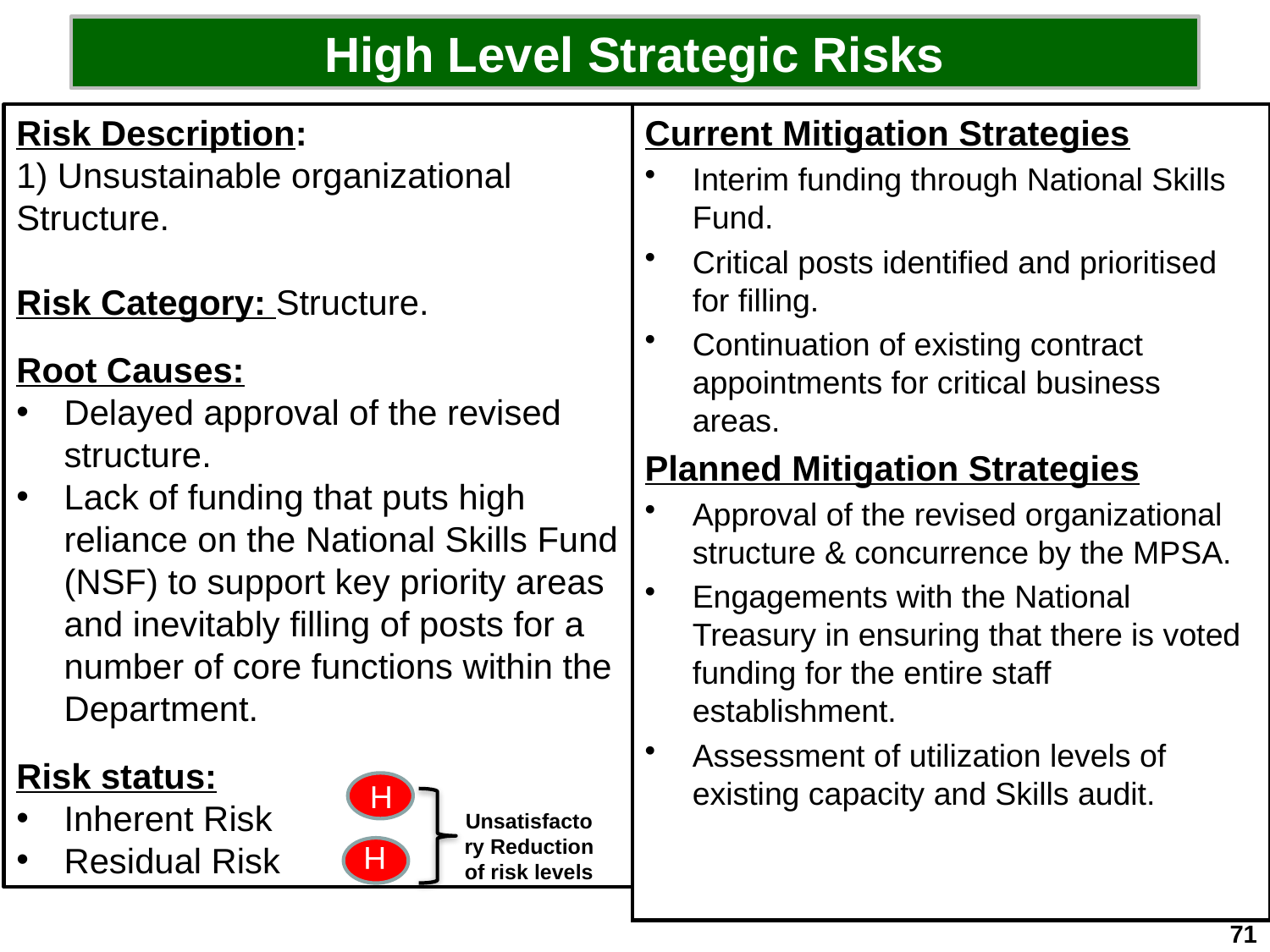

High Level Strategic Risks
#
Risk Description:
1) Unsustainable organizational Structure.

Risk Category: Structure.

Root Causes:
Delayed approval of the revised structure.
Lack of funding that puts high reliance on the National Skills Fund (NSF) to support key priority areas and inevitably filling of posts for a number of core functions within the Department.

Risk status:
Inherent Risk
Residual Risk
Current Mitigation Strategies
Interim funding through National Skills Fund.
Critical posts identified and prioritised for filling.
Continuation of existing contract appointments for critical business areas.
Planned Mitigation Strategies
Approval of the revised organizational structure & concurrence by the MPSA.
Engagements with the National Treasury in ensuring that there is voted funding for the entire staff establishment.
Assessment of utilization levels of existing capacity and Skills audit.
.

H

Unsatisfactory Reduction of risk levels
H
71